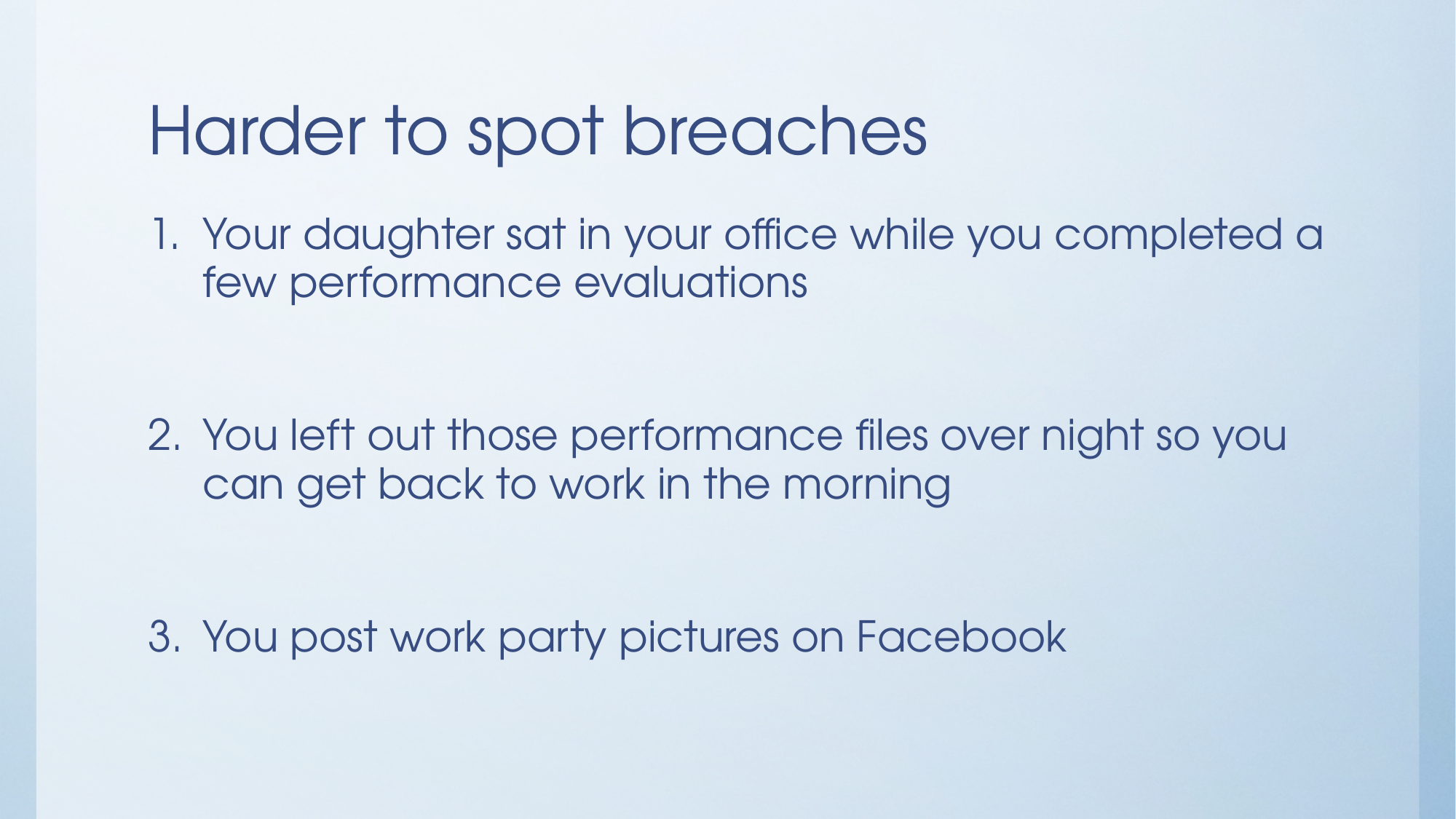

# Harder to spot breaches
Your daughter sat in your office while you completed a few performance evaluations

You left out those performance files over night so you can get back to work in the morning

You post work party pictures on Facebook